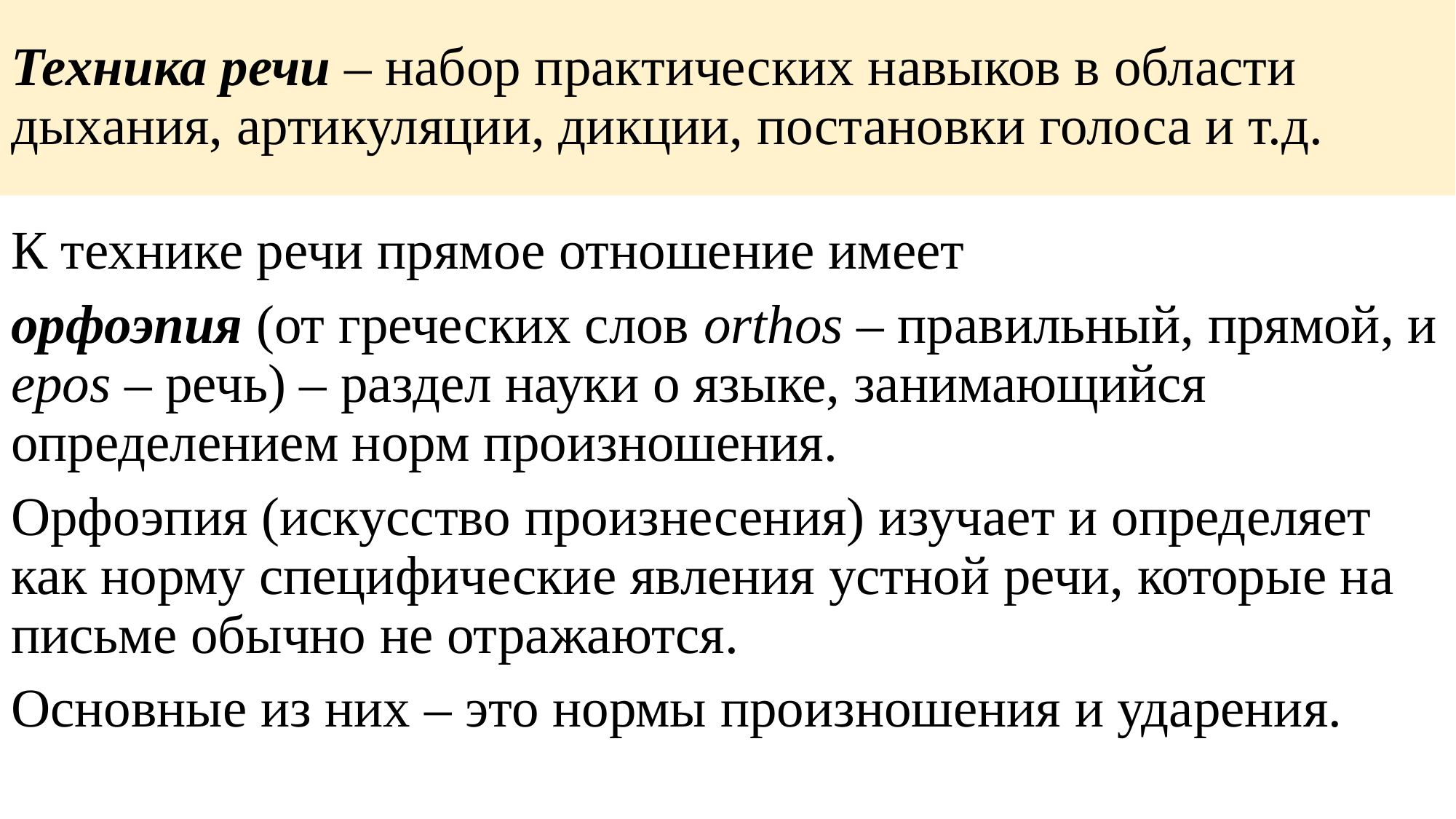

# Техника речи – набор практических навыков в области дыхания, артикуляции, дикции, постановки голоса и т.д.
К технике речи прямое отношение имеет
орфоэпия (от греческих слов orthos – правильный, прямой, и epos – речь) – раздел науки о языке, занимающийся определением норм произношения.
Орфоэпия (искусство произнесения) изучает и определяет как норму специфические явления устной речи, которые на письме обычно не отражаются.
Основные из них – это нормы произношения и ударения.